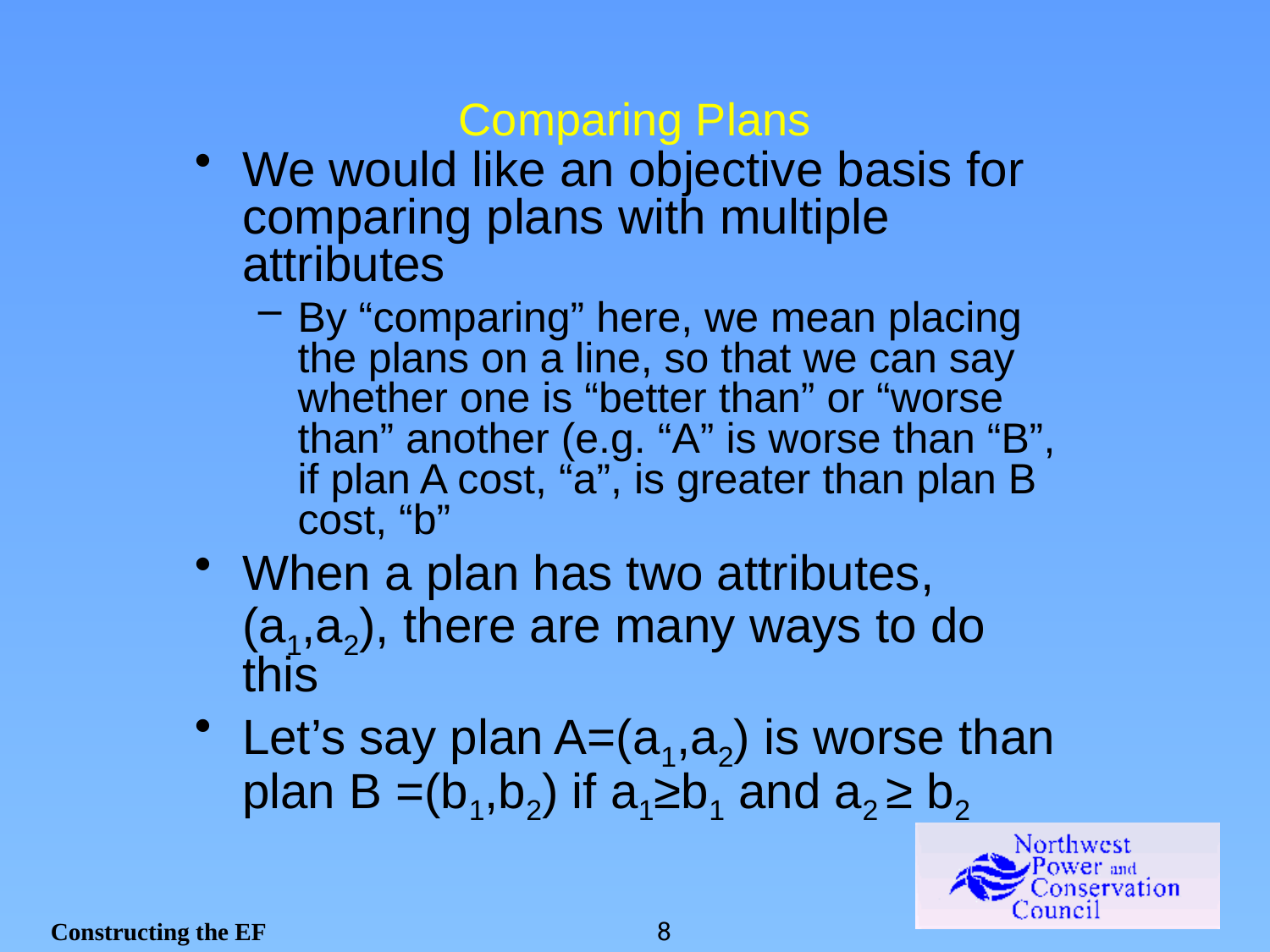

# Comparing Plans
We would like an objective basis for comparing plans with multiple attributes
By “comparing” here, we mean placing the plans on a line, so that we can say whether one is “better than” or “worse than” another (e.g. “A” is worse than “B”, if plan A cost, “a”, is greater than plan B cost, “b”
When a plan has two attributes, (a1,a2), there are many ways to do this
Let’s say plan A=(a1,a2) is worse than plan B =(b1,b2) if a1≥b1 and a2 ≥ b2
Constructing the EF